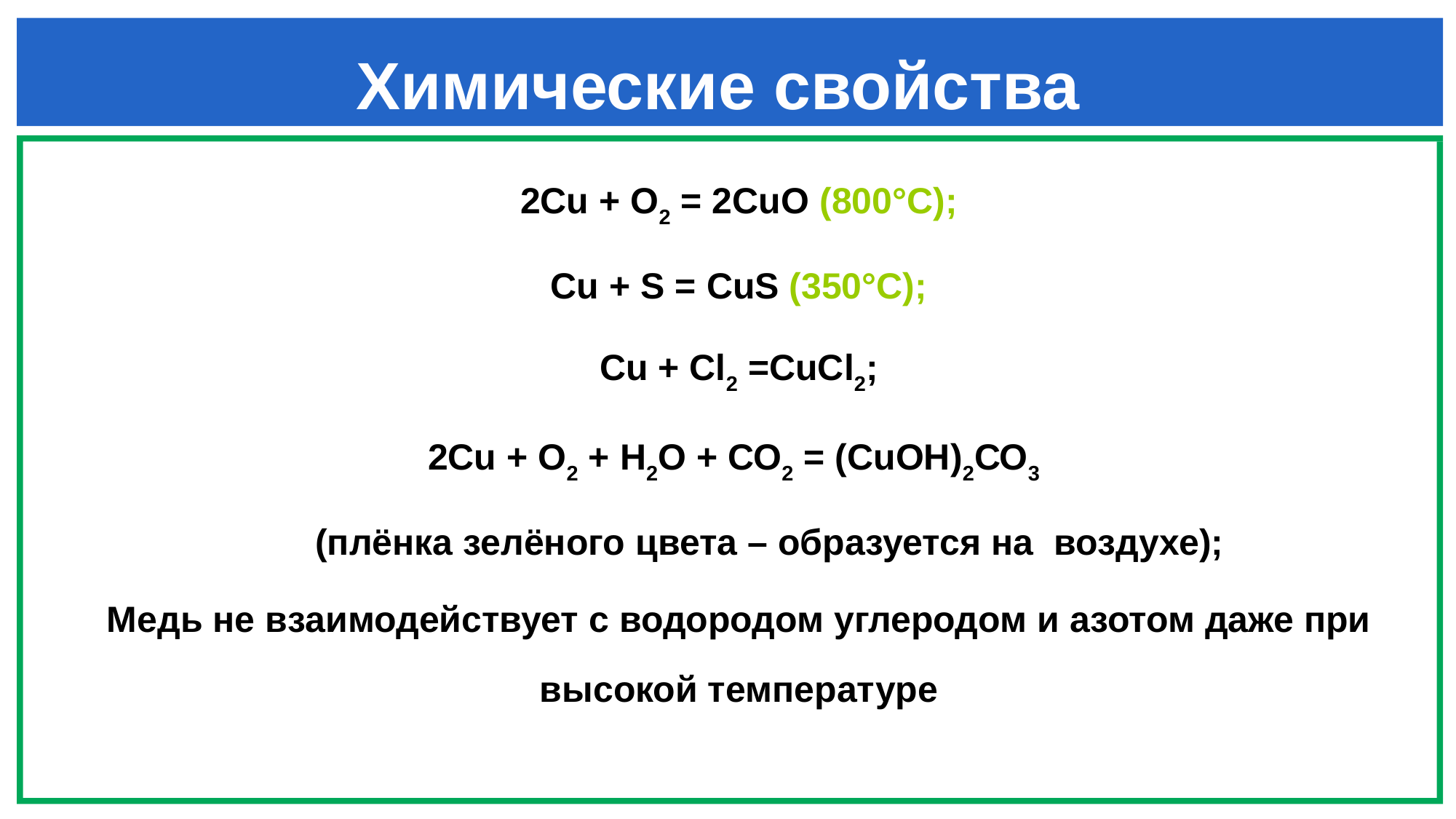

2Сu + О2 = 2СuО (800°С);
Сu + S = CuS (350°C);
Сu + Сl2 =СuСl2;
2Сu + О2 + H2О + СО2 = (СuОН)2СО3
      (плёнка зелёного цвета – образуется на  воздухе);
Медь не взаимодействует с водородом углеродом и азотом даже при высокой температуре
# Химические свойства